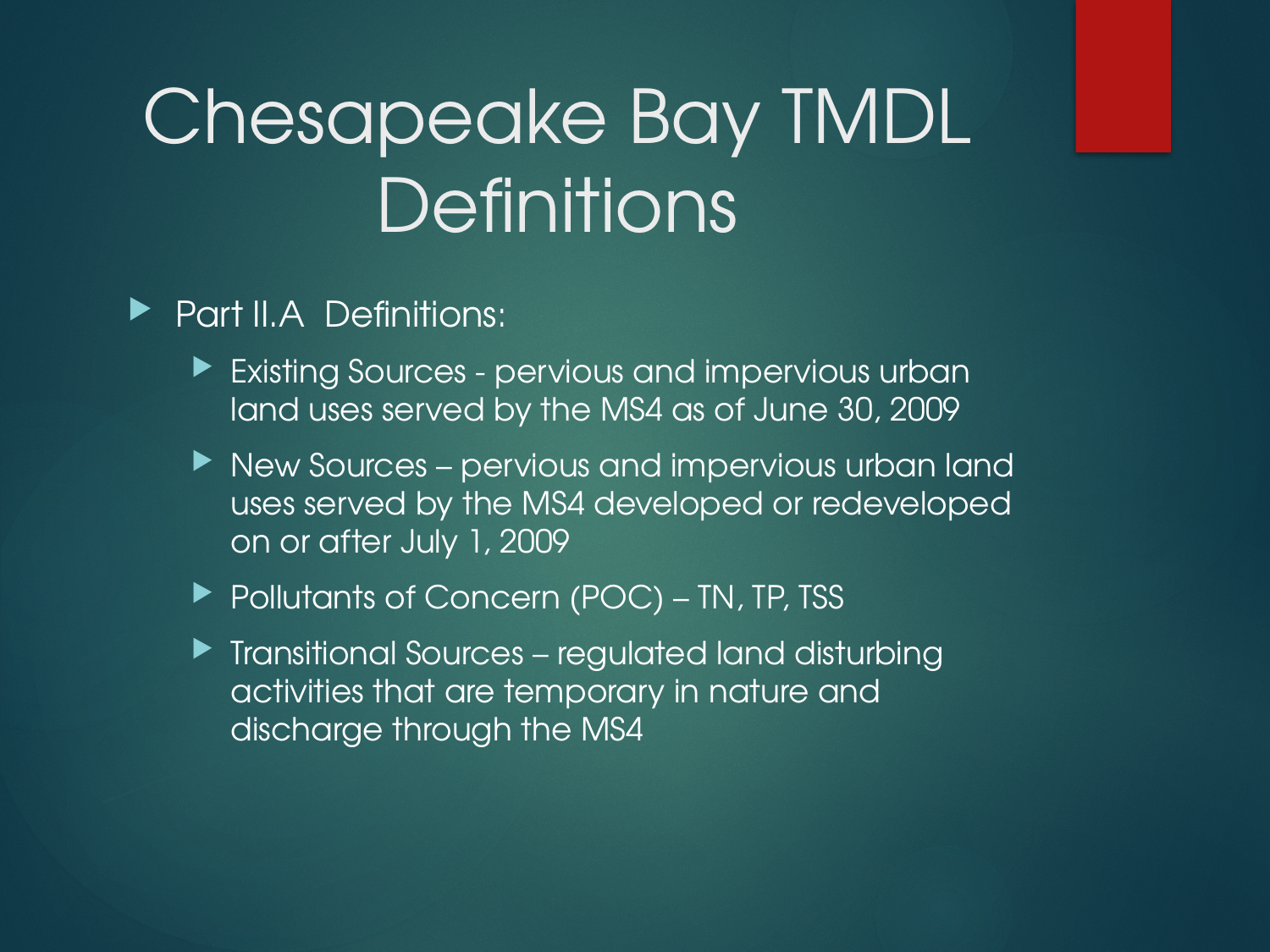

# Chesapeake Bay TMDL Definitions
Part II.A  Definitions:
Existing Sources - pervious and impervious urban land uses served by the MS4 as of June 30, 2009
New Sources – pervious and impervious urban land uses served by the MS4 developed or redeveloped on or after July 1, 2009
Pollutants of Concern (POC) – TN, TP, TSS
Transitional Sources – regulated land disturbing activities that are temporary in nature and discharge through the MS4